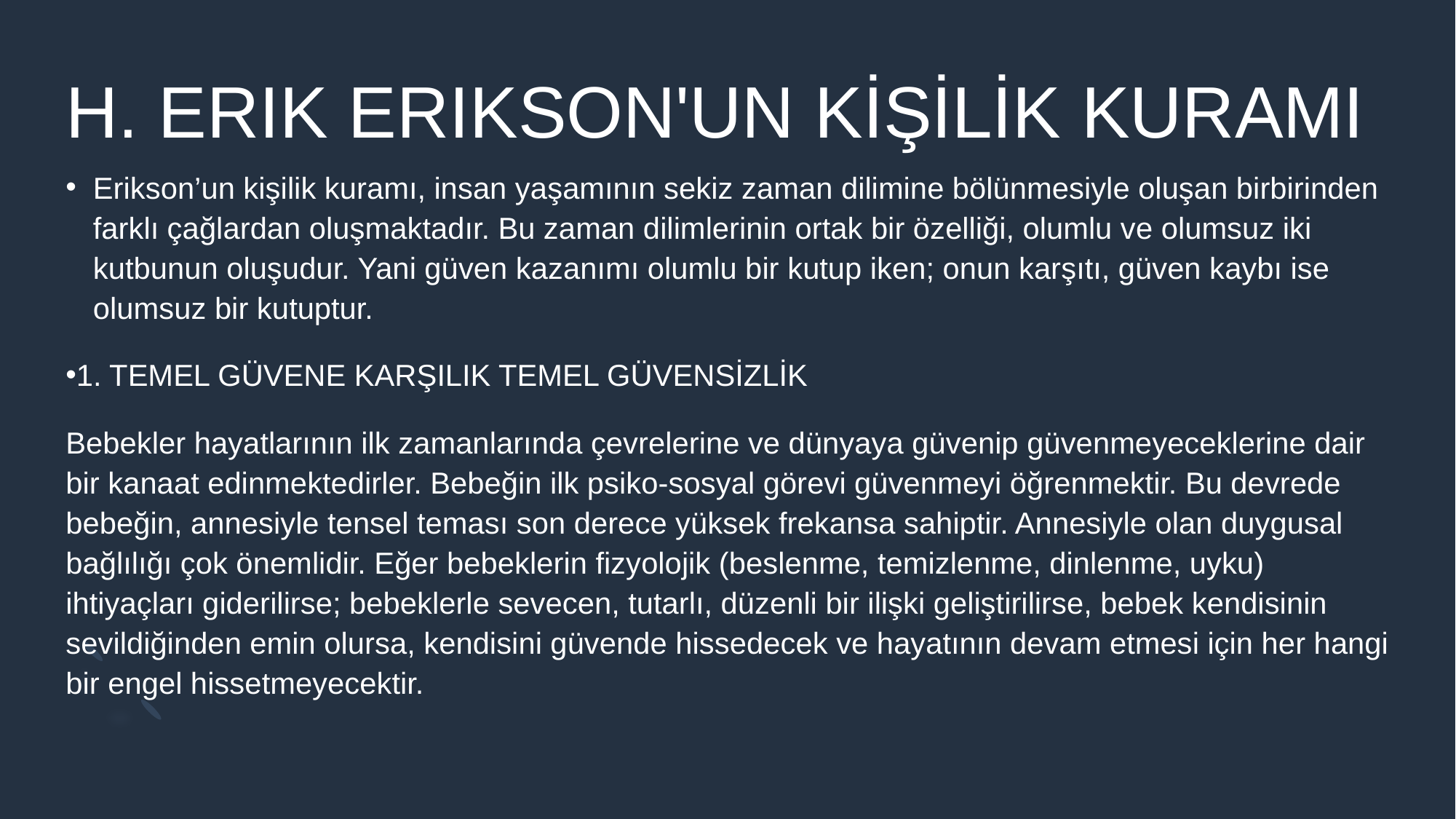

# H. ERIK ERIKSON'UN KİŞİLİK KURAMI
Erikson’un kişilik kuramı, insan yaşamının sekiz zaman dilimine bölünmesiyle oluşan birbirinden farklı çağlardan oluşmaktadır. Bu zaman dilimlerinin ortak bir özelliği, olumlu ve olumsuz iki kutbunun oluşudur. Yani güven kazanımı olumlu bir kutup iken; onun karşıtı, güven kaybı ise olumsuz bir kutuptur.
1. TEMEL GÜVENE KARŞILIK TEMEL GÜVENSİZLİK
Bebekler hayatlarının ilk zamanlarında çevrelerine ve dünyaya güvenip güvenmeyeceklerine dair bir kanaat edinmektedirler. Bebeğin ilk psiko-sosyal görevi güvenmeyi öğrenmektir. Bu devrede bebeğin, annesiyle tensel teması son derece yüksek frekansa sahiptir. Annesiyle olan duygusal bağlılığı çok önemlidir. Eğer bebeklerin fizyolojik (beslenme, temizlenme, dinlenme, uyku) ihtiyaçları giderilirse; bebeklerle sevecen, tutarlı, düzenli bir ilişki geliştirilirse, bebek kendisinin sevildiğinden emin olursa, kendisini güvende hissedecek ve hayatının devam etmesi için her hangi bir engel hissetmeyecektir.